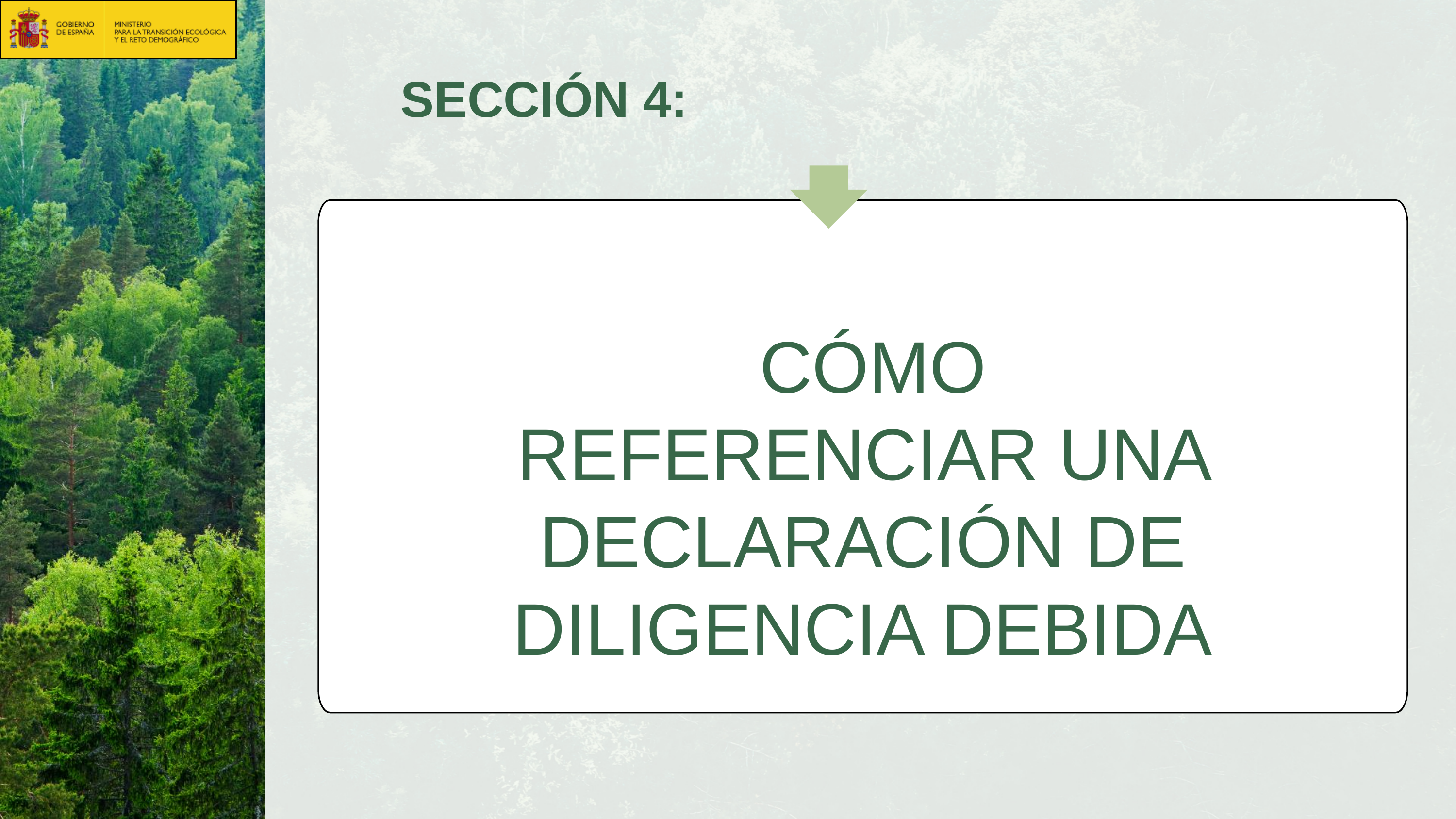

SECCIÓN 4:

 CÓMO REFERENCIAR UNA DECLARACIÓN DE DILIGENCIA DEBIDA